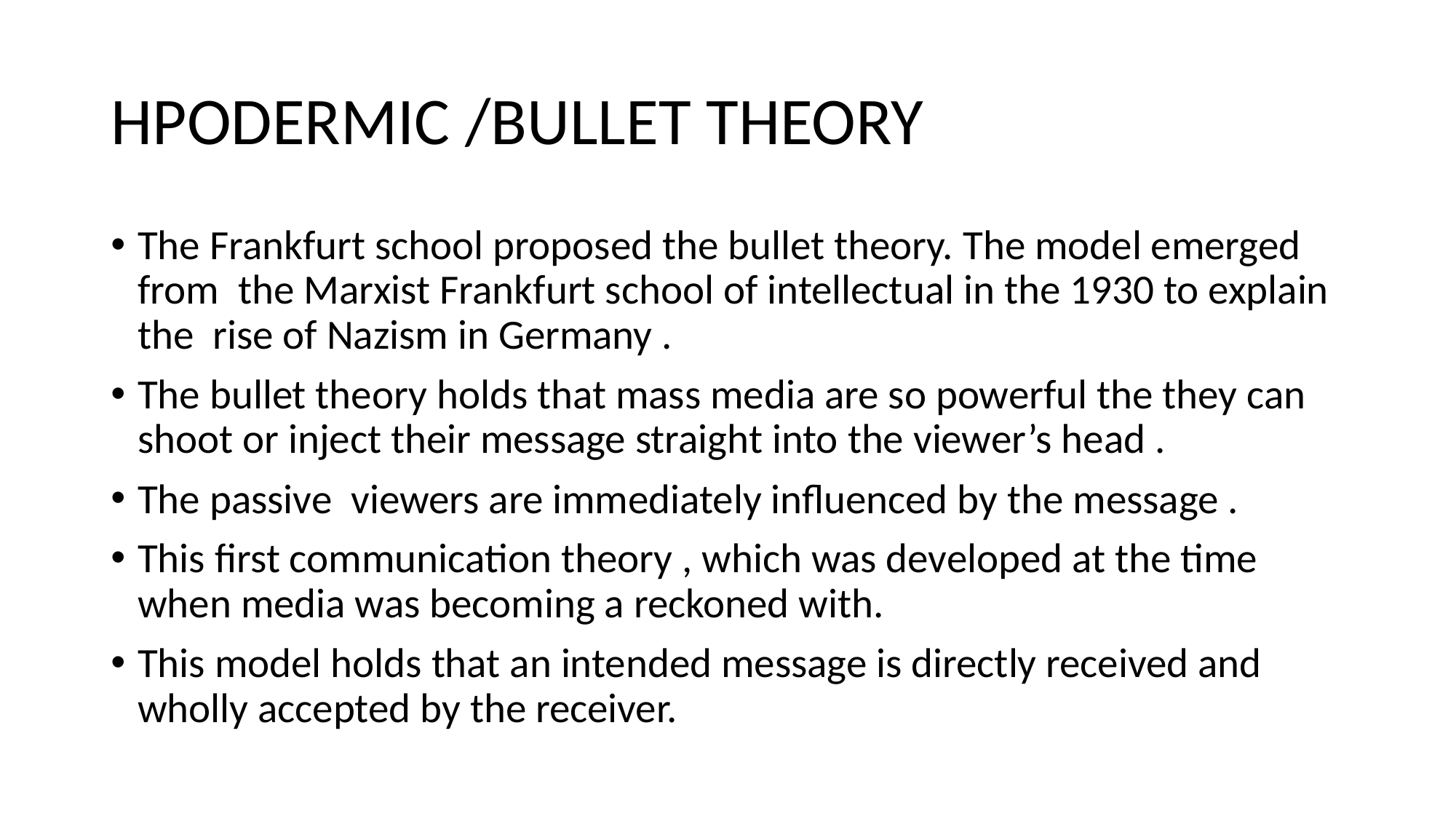

# HPODERMIC /BULLET THEORY
The Frankfurt school proposed the bullet theory. The model emerged from  the Marxist Frankfurt school of intellectual in the 1930 to explain the  rise of Nazism in Germany .
The bullet theory holds that mass media are so powerful the they can shoot or inject their message straight into the viewer’s head .
The passive  viewers are immediately influenced by the message .
This first communication theory , which was developed at the time  when media was becoming a reckoned with.
This model holds that an intended message is directly received and wholly accepted by the receiver.